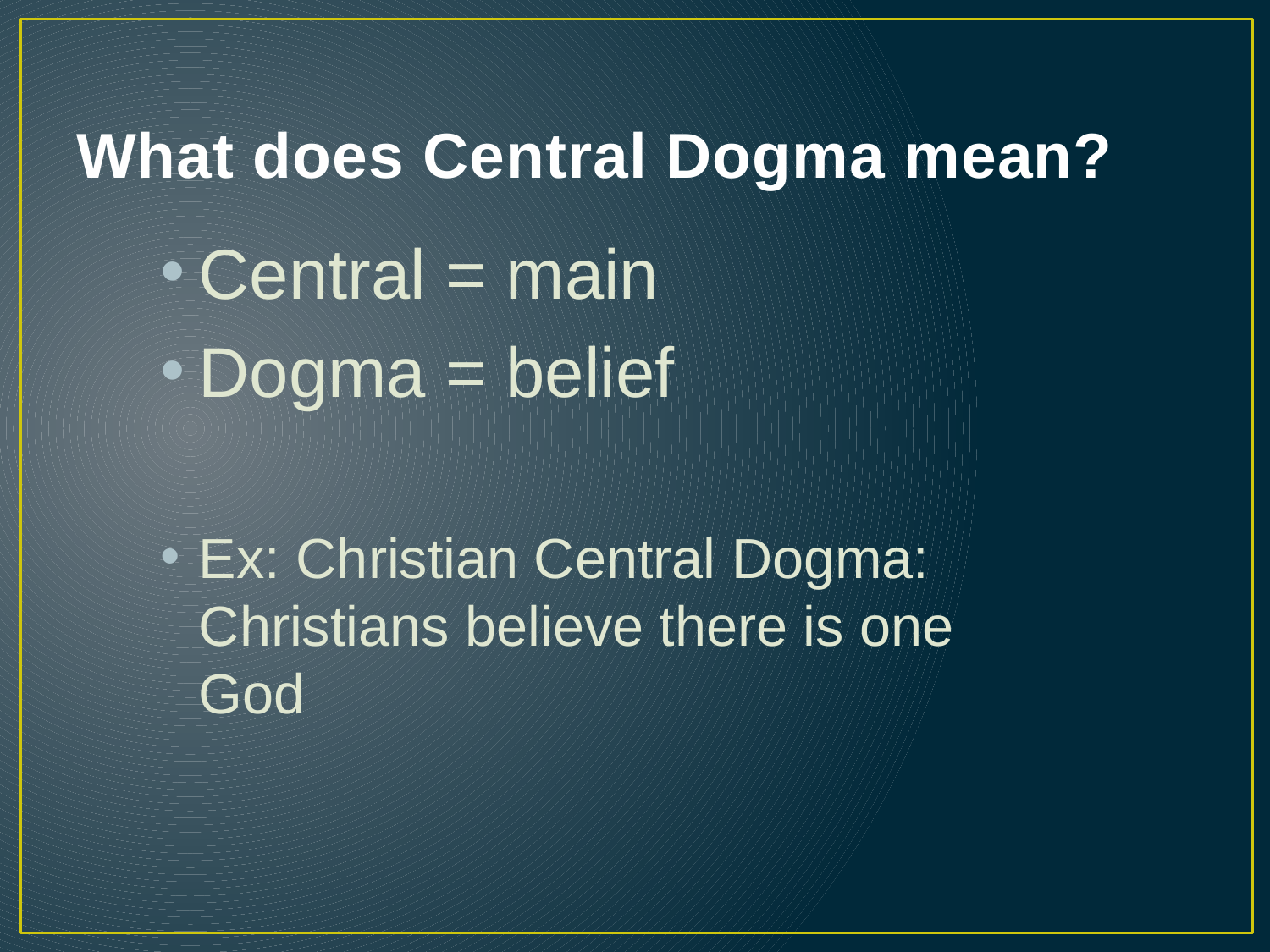

# What does Central Dogma mean?
Central = main
Dogma = belief

Ex: Christian Central Dogma: Christians believe there is one God